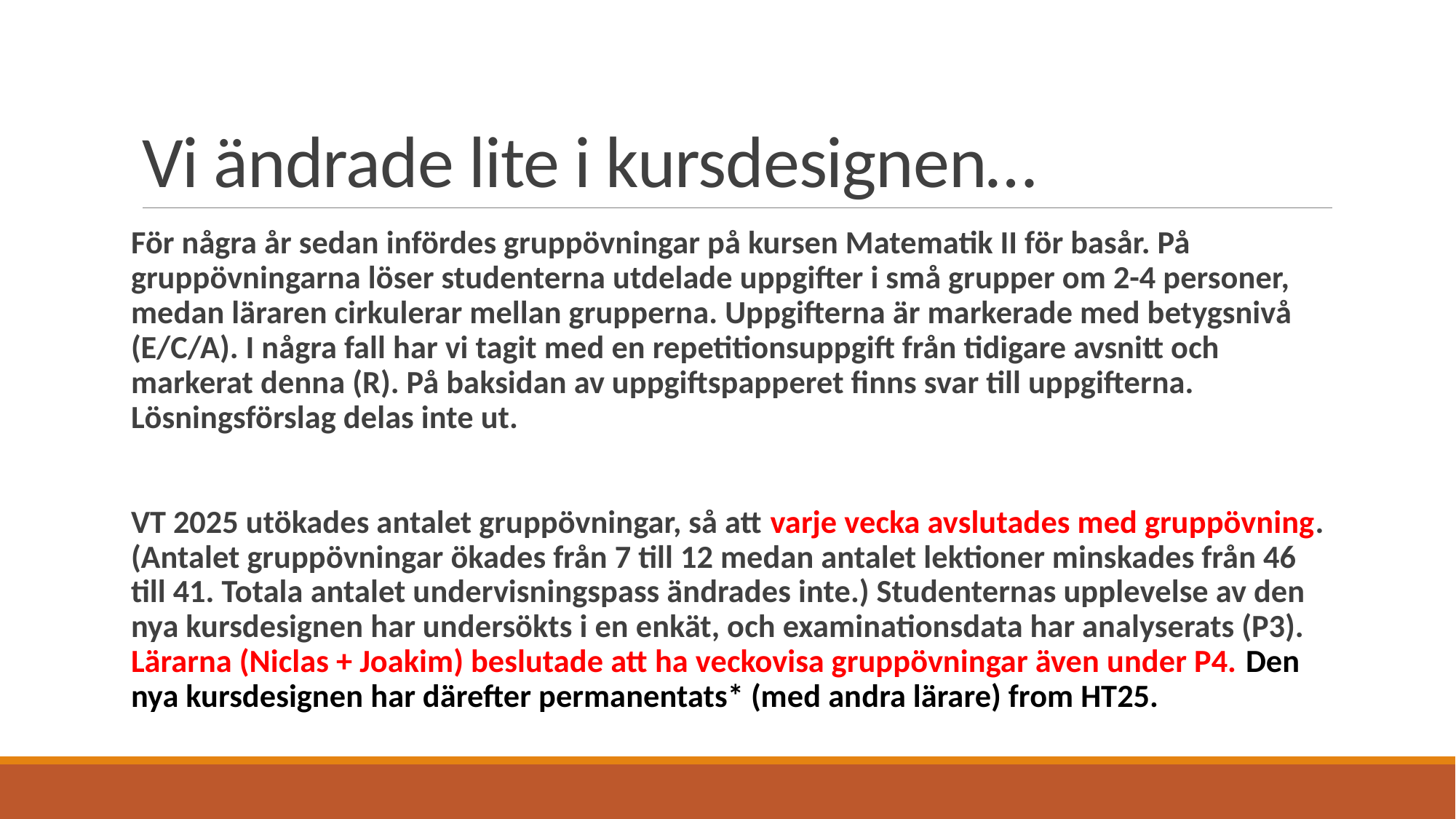

# Vi ändrade lite i kursdesignen…
För några år sedan infördes gruppövningar på kursen Matematik II för basår. På gruppövningarna löser studenterna utdelade uppgifter i små grupper om 2-4 personer, medan läraren cirkulerar mellan grupperna. Uppgifterna är markerade med betygsnivå (E/C/A). I några fall har vi tagit med en repetitionsuppgift från tidigare avsnitt och markerat denna (R). På baksidan av uppgiftspapperet finns svar till uppgifterna. Lösningsförslag delas inte ut.

VT 2025 utökades antalet gruppövningar, så att varje vecka avslutades med gruppövning. (Antalet gruppövningar ökades från 7 till 12 medan antalet lektioner minskades från 46 till 41. Totala antalet undervisningspass ändrades inte.) Studenternas upplevelse av den nya kursdesignen har undersökts i en enkät, och examinationsdata har analyserats (P3). Lärarna (Niclas + Joakim) beslutade att ha veckovisa gruppövningar även under P4. Den nya kursdesignen har därefter permanentats* (med andra lärare) from HT25.